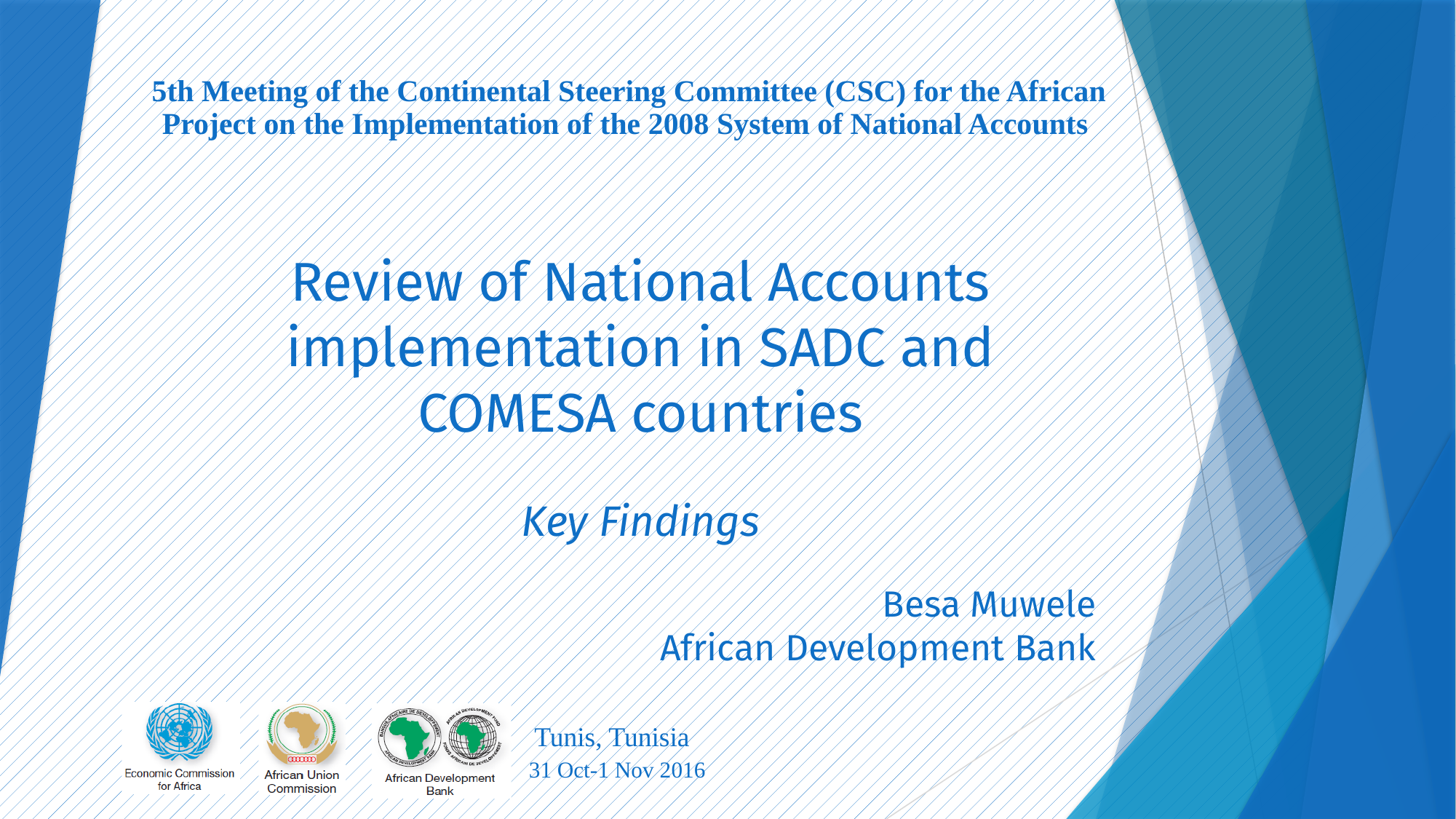

# Review of National Accounts implementation in SADC and COMESA countries Key Findings
Besa Muwele
African Development Bank